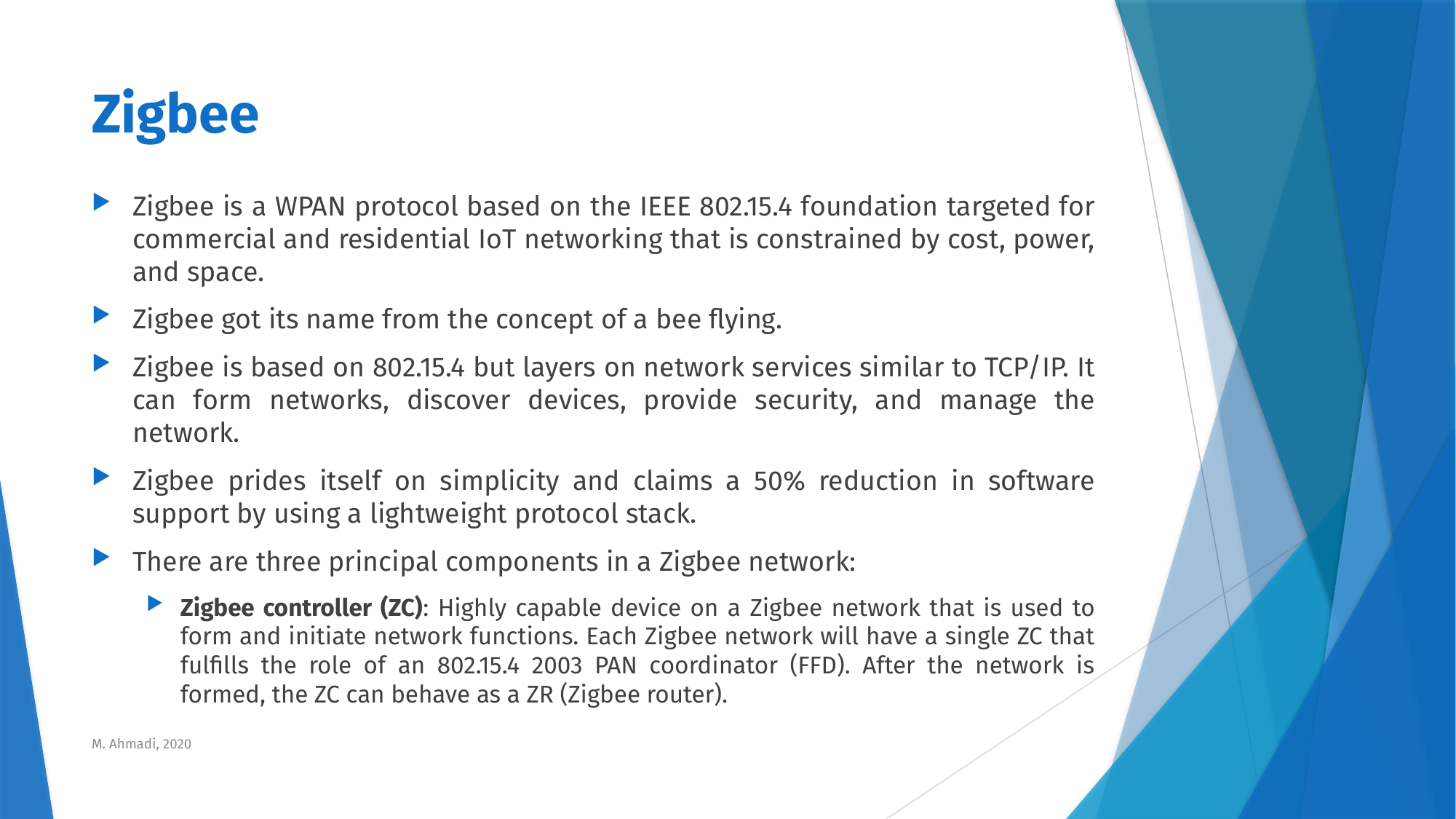

# Zigbee
Zigbee is a WPAN protocol based on the IEEE 802.15.4 foundation targeted for commercial and residential IoT networking that is constrained by cost, power, and space.
Zigbee got its name from the concept of a bee flying.
Zigbee is based on 802.15.4 but layers on network services similar to TCP/IP. It can form networks, discover devices, provide security, and manage the network.
Zigbee prides itself on simplicity and claims a 50% reduction in software support by using a lightweight protocol stack.
There are three principal components in a Zigbee network:
Zigbee controller (ZC): Highly capable device on a Zigbee network that is used to form and initiate network functions. Each Zigbee network will have a single ZC that fulfills the role of an 802.15.4 2003 PAN coordinator (FFD). After the network is formed, the ZC can behave as a ZR (Zigbee router).
M. Ahmadi, 2020